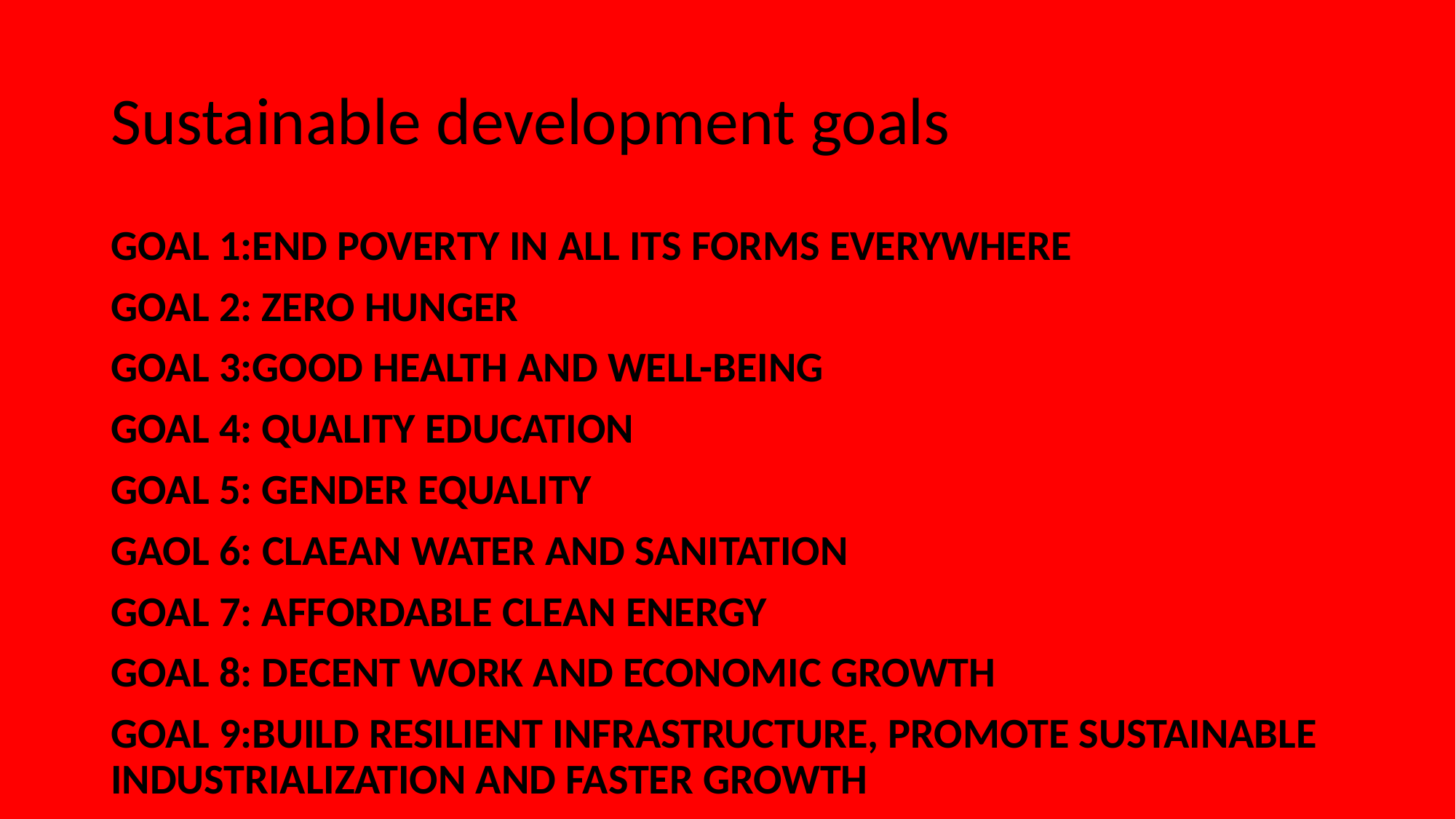

# Sustainable development goals
GOAL 1:END POVERTY IN ALL ITS FORMS EVERYWHERE
GOAL 2: ZERO HUNGER
GOAL 3:GOOD HEALTH AND WELL-BEING
GOAL 4: QUALITY EDUCATION
GOAL 5: GENDER EQUALITY
GAOL 6: CLAEAN WATER AND SANITATION
GOAL 7: AFFORDABLE CLEAN ENERGY
GOAL 8: DECENT WORK AND ECONOMIC GROWTH
GOAL 9:BUILD RESILIENT INFRASTRUCTURE, PROMOTE SUSTAINABLE INDUSTRIALIZATION AND FASTER GROWTH